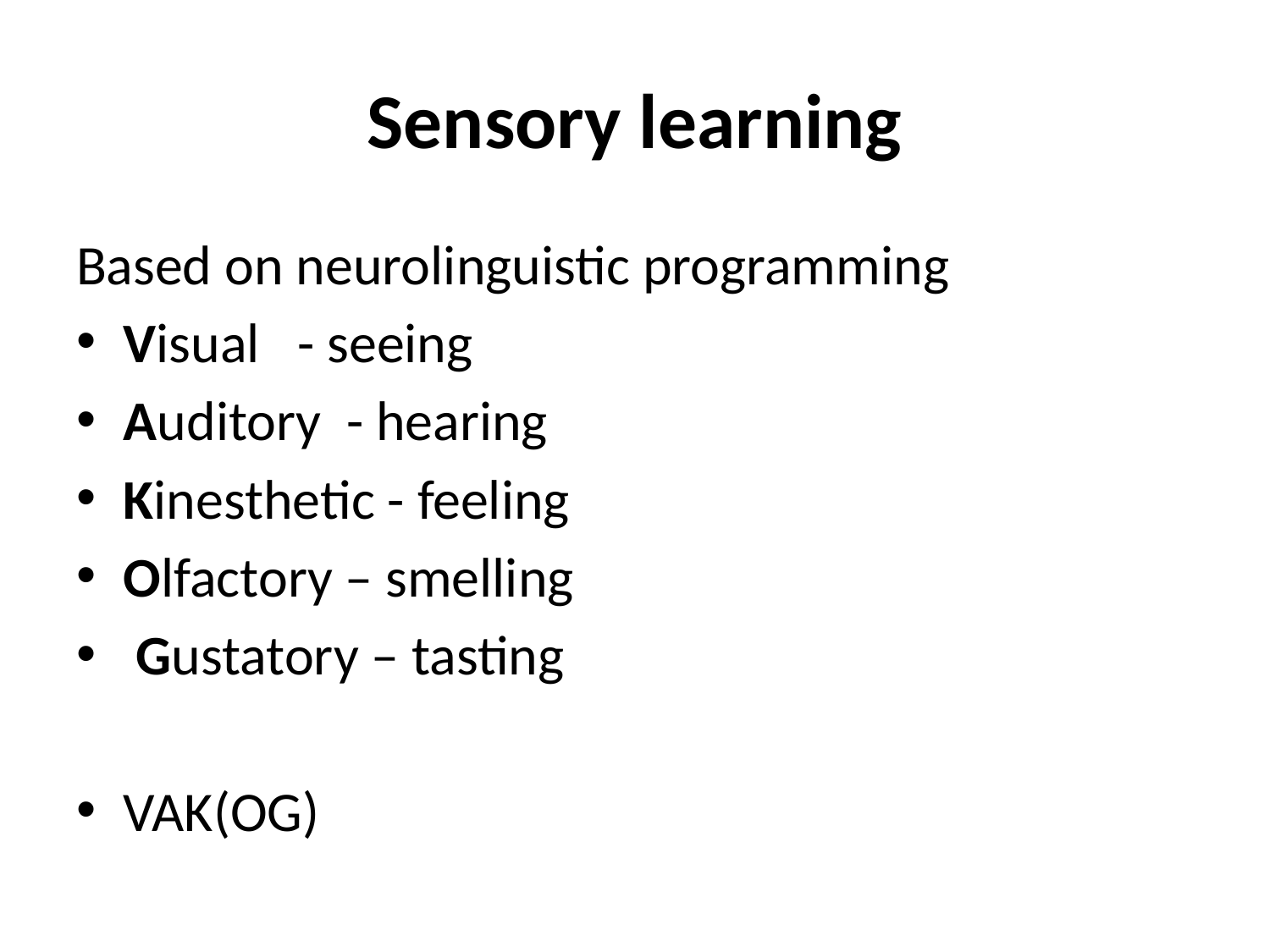

# Sensory learning
Based on neurolinguistic programming
Visual   - seeing
Auditory  - hearing
Kinesthetic - feeling
Olfactory – smelling
 Gustatory – tasting

VAK(OG)